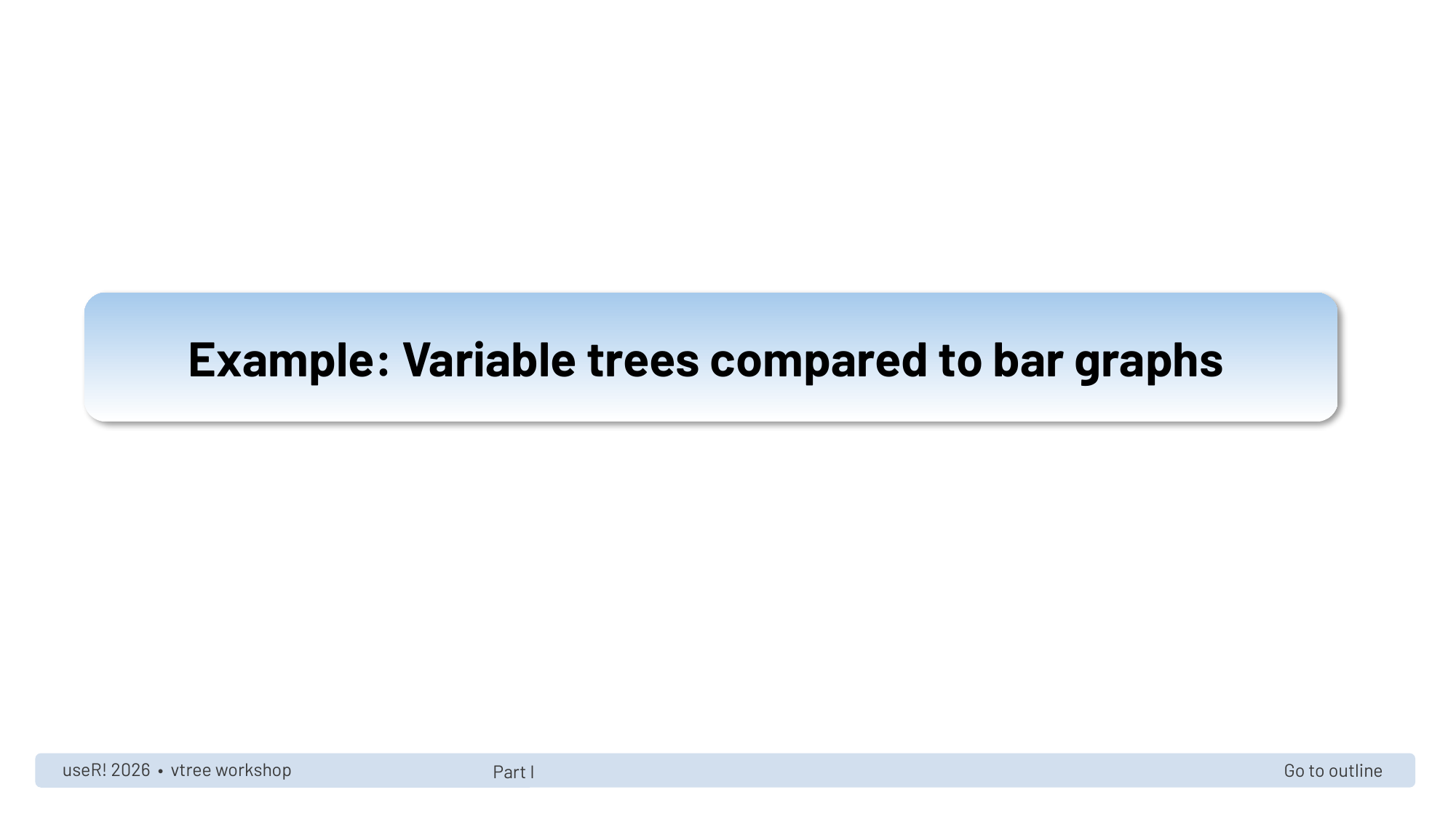

Example: Variable trees compared to bar graphs
Part I